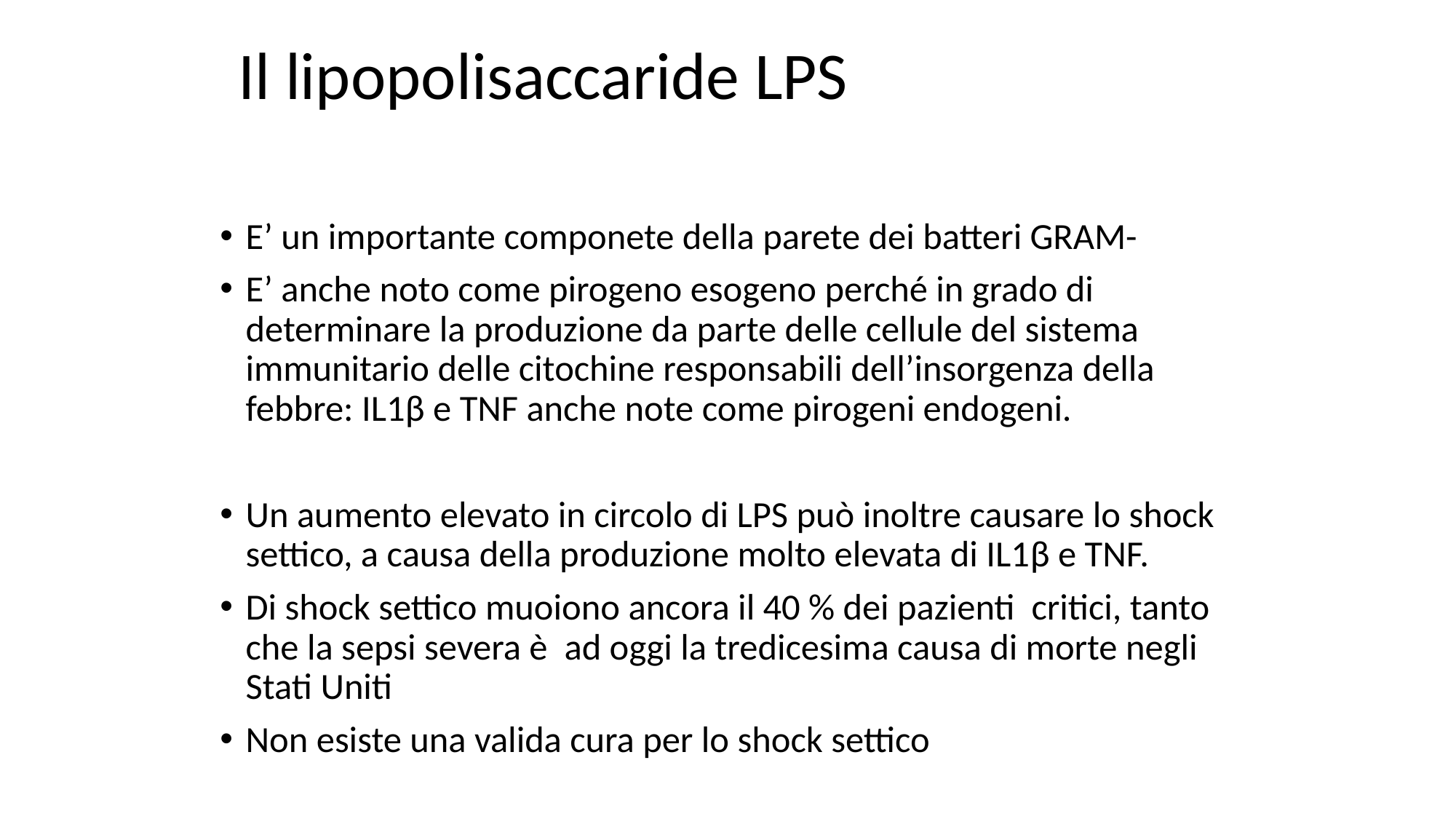

# Il lipopolisaccaride LPS
E’ un importante componete della parete dei batteri GRAM-
E’ anche noto come pirogeno esogeno perché in grado di determinare la produzione da parte delle cellule del sistema immunitario delle citochine responsabili dell’insorgenza della febbre: IL1β e TNF anche note come pirogeni endogeni.

Un aumento elevato in circolo di LPS può inoltre causare lo shock settico, a causa della produzione molto elevata di IL1β e TNF.
Di shock settico muoiono ancora il 40 % dei pazienti  critici, tanto che la sepsi severa è  ad oggi la tredicesima causa di morte negli Stati Uniti
Non esiste una valida cura per lo shock settico